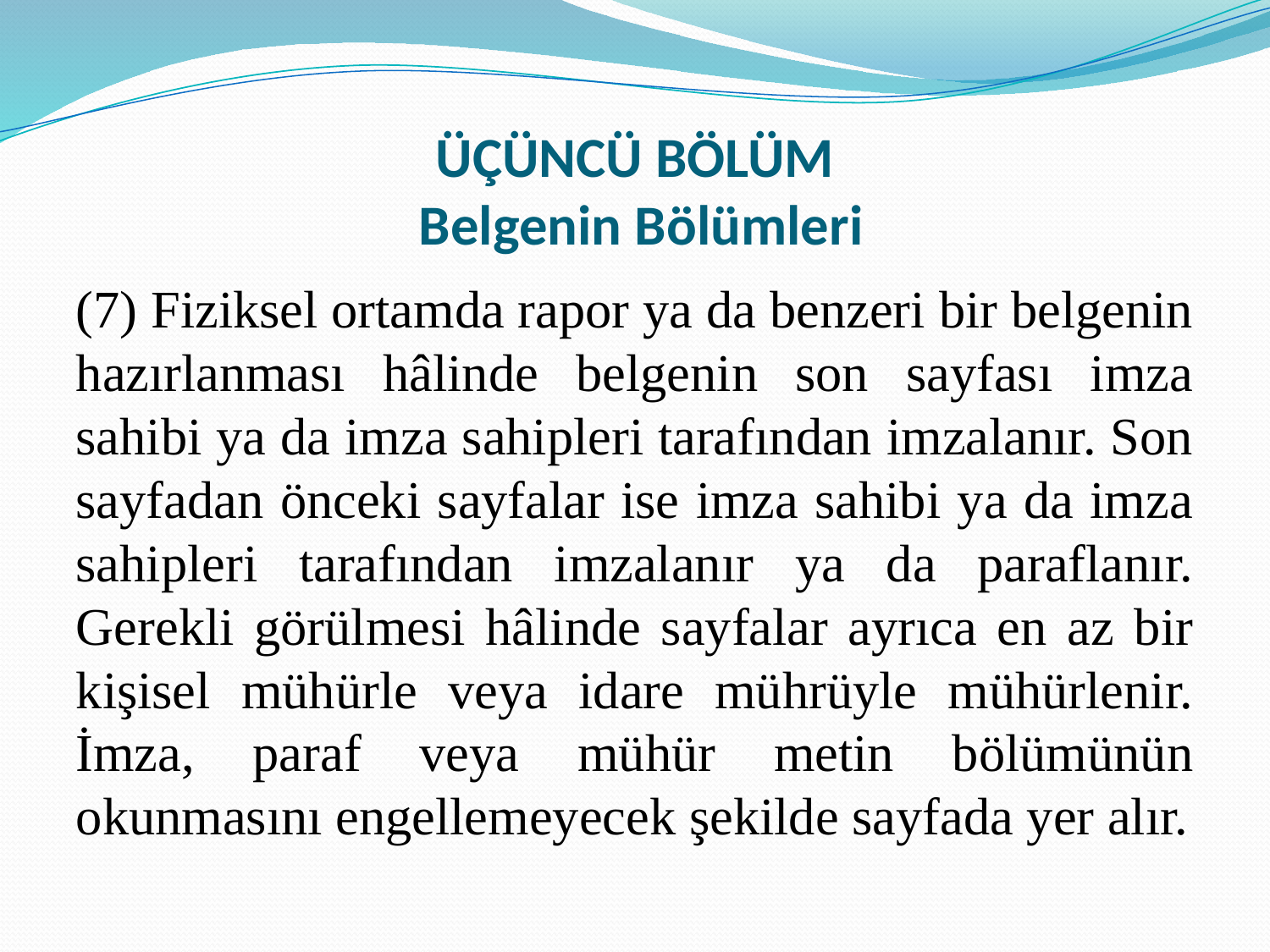

# ÜÇÜNCÜ BÖLÜM Belgenin Bölümleri
(7) Fiziksel ortamda rapor ya da benzeri bir belgenin hazırlanması hâlinde belgenin son sayfası imza sahibi ya da imza sahipleri tarafından imzalanır. Son sayfadan önceki sayfalar ise imza sahibi ya da imza sahipleri tarafından imzalanır ya da paraflanır. Gerekli görülmesi hâlinde sayfalar ayrıca en az bir kişisel mühürle veya idare mührüyle mühürlenir. İmza, paraf veya mühür metin bölümünün okunmasını engellemeyecek şekilde sayfada yer alır.